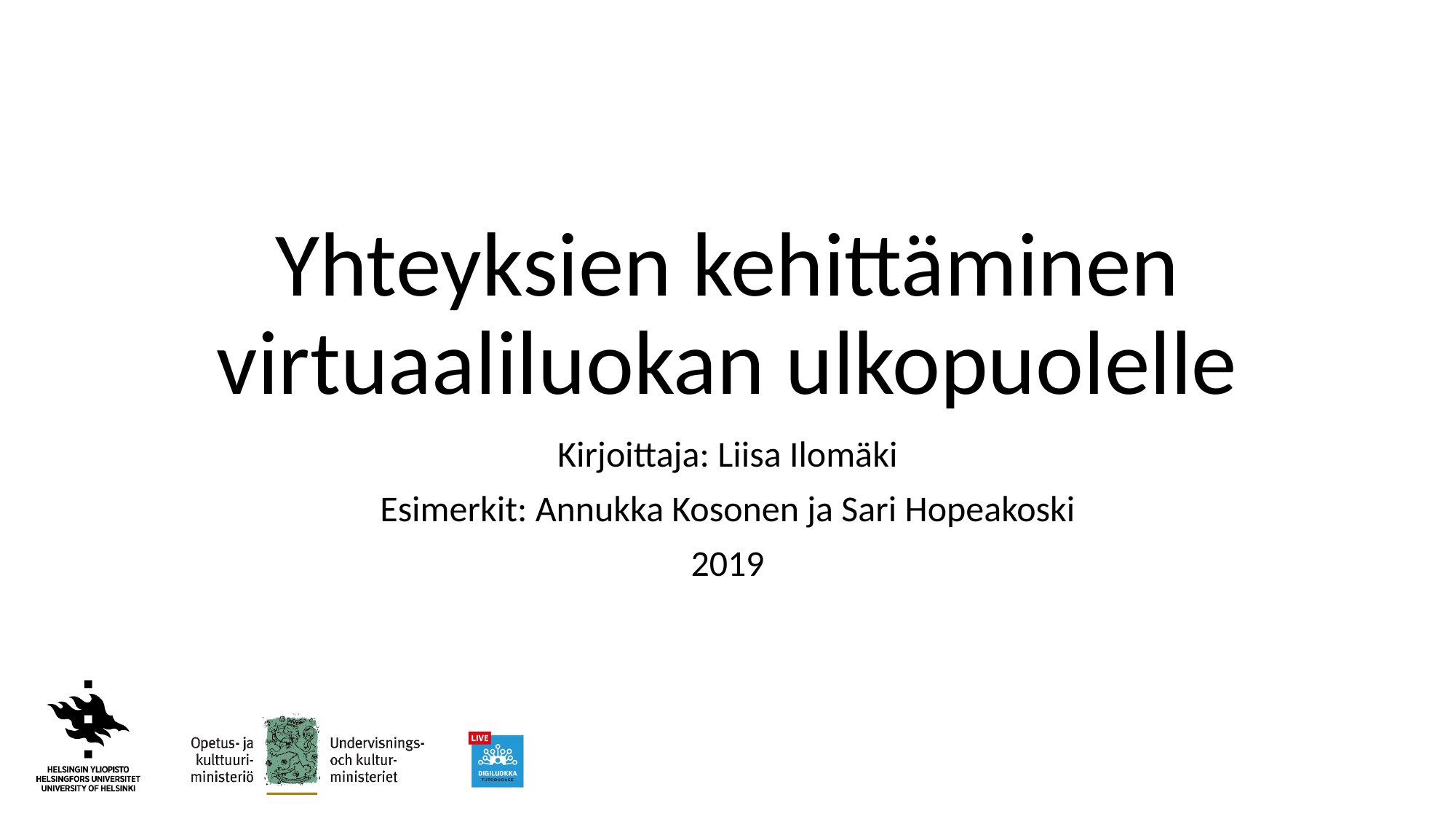

# Yhteyksien kehittäminen virtuaaliluokan ulkopuolelle
Kirjoittaja: Liisa Ilomäki
Esimerkit: Annukka Kosonen ja Sari Hopeakoski
2019